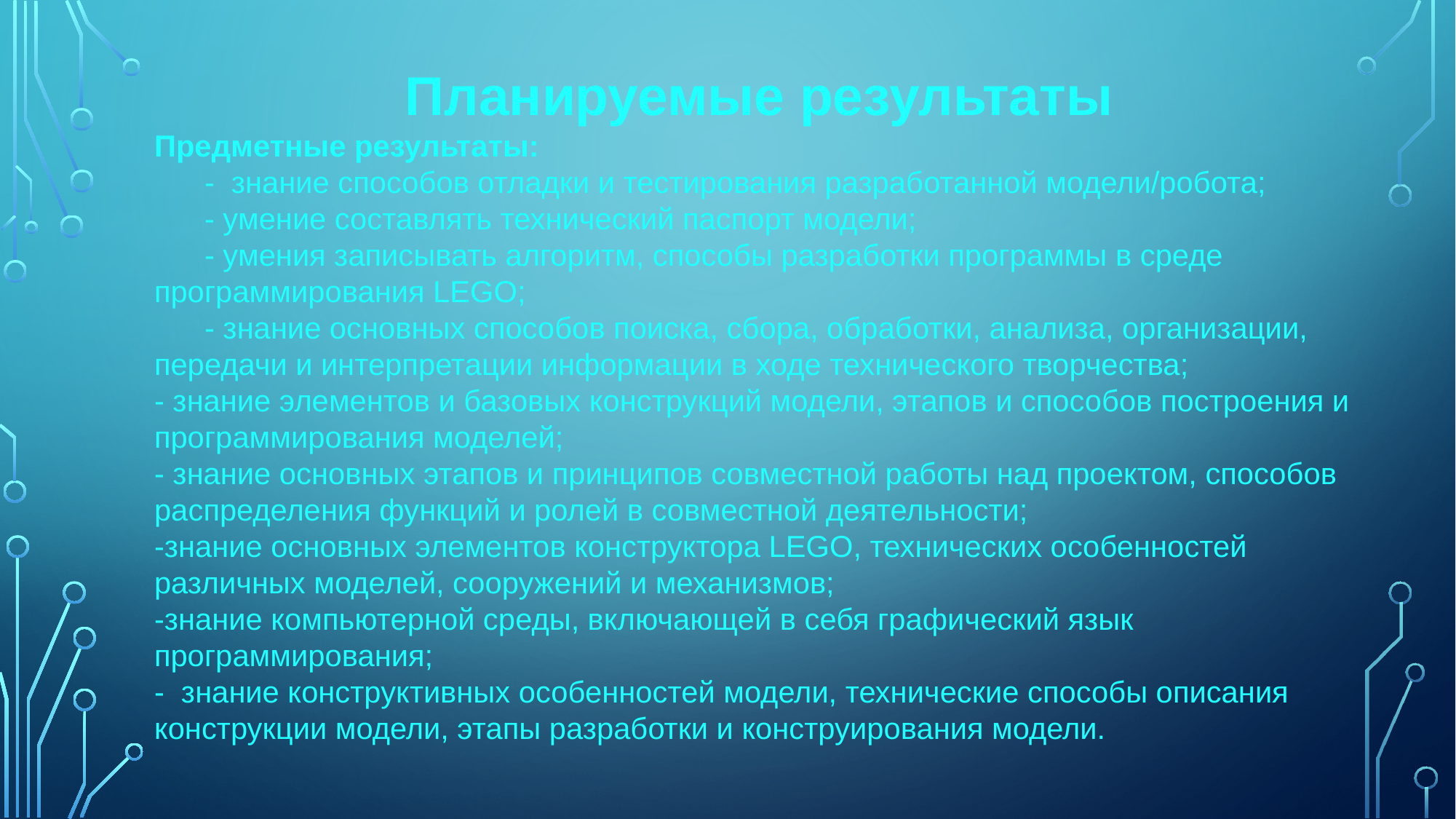

П

Планируемые результаты
Предметные результаты:
      -  знание способов отладки и тестирования разработанной модели/робота;
      - умение составлять технический паспорт модели;
      - умения записывать алгоритм, способы разработки программы в среде программирования LEGO;
      - знание основных способов поиска, сбора, обработки, анализа, организации, передачи и интерпретации информации в ходе технического творчества;
- знание элементов и базовых конструкций модели, этапов и способов построения и программирования моделей;
- знание основных этапов и принципов совместной работы над проектом, способов распределения функций и ролей в совместной деятельности;
-знание основных элементов конструктора LEGO, технических особенностей различных моделей, сооружений и механизмов;
-знание компьютерной среды, включающей в себя графический язык программирования;
-  знание конструктивных особенностей модели, технические способы описания конструкции модели, этапы разработки и конструирования модели.